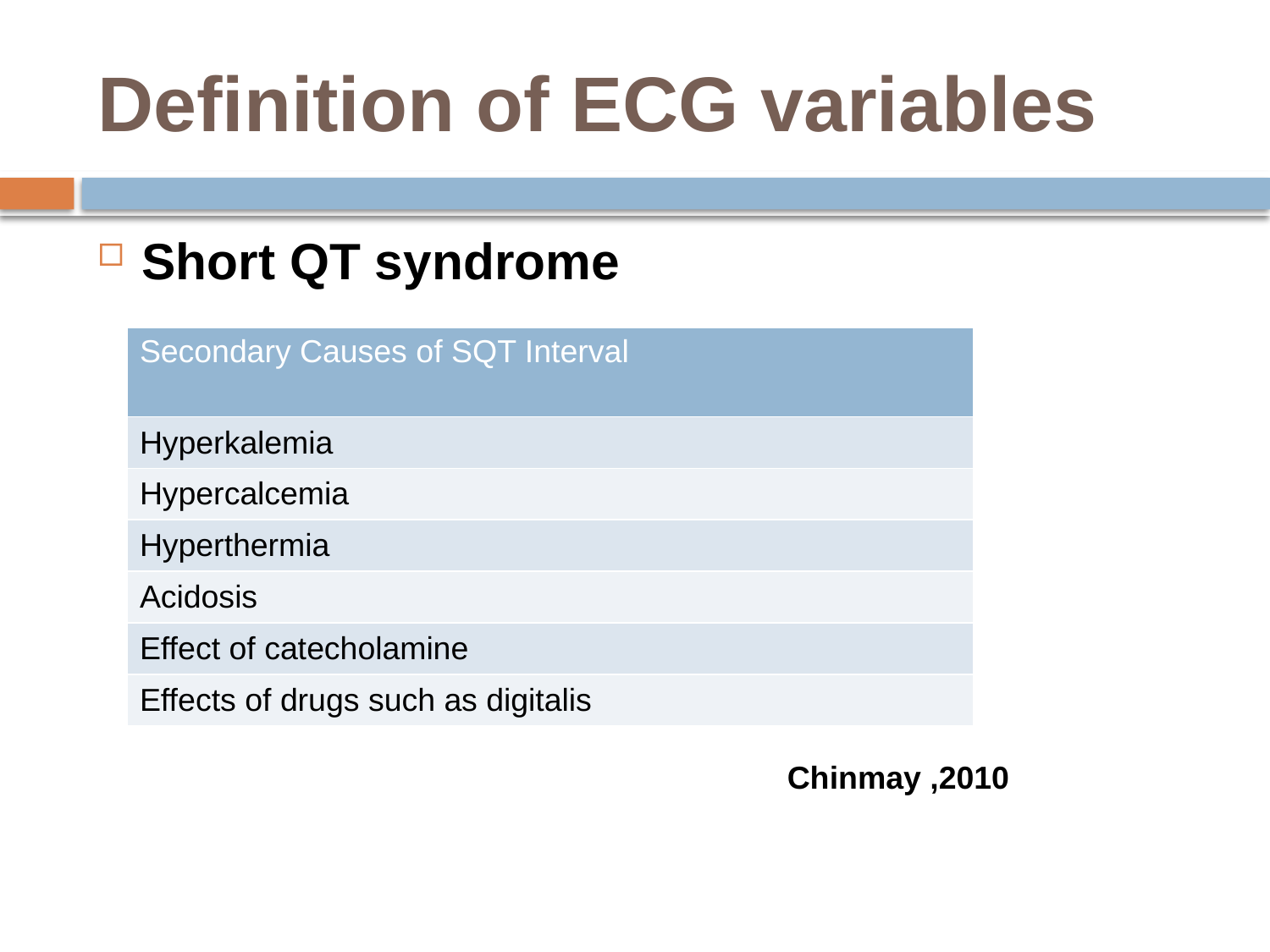

# Definition of ECG variables
Short QT syndrome

| Secondary Causes of SQT Interval |
| --- |
| Hyperkalemia |
| Hypercalcemia |
| Hyperthermia |
| Acidosis |
| Effect of catecholamine |
| Effects of drugs such as digitalis |
|  |
| --- |
|  |
|  |
|  |
|  |
|  |
Chinmay ,2010